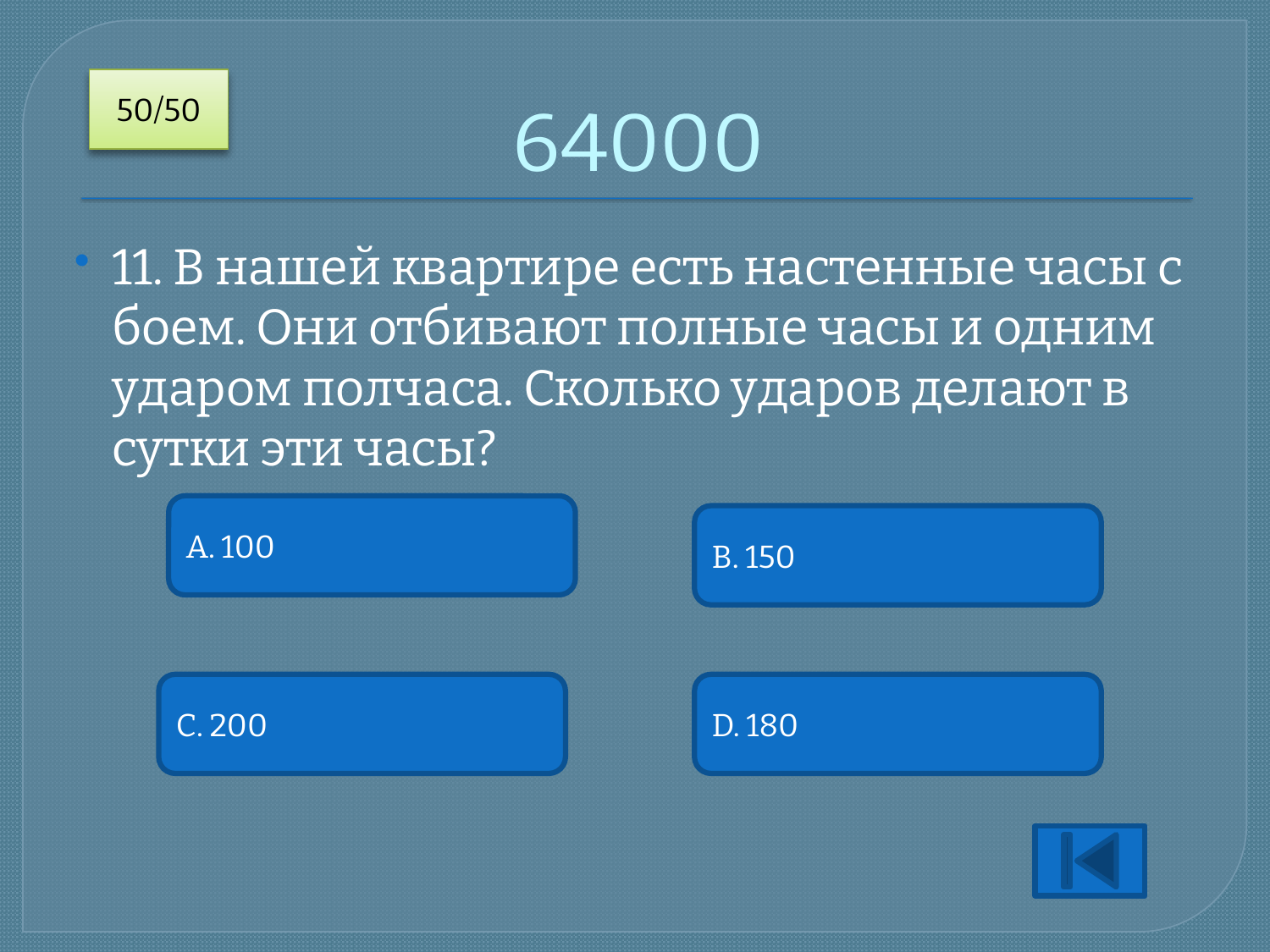

# 64000
50/50
11. В нашей квартире есть настенные часы с боем. Они отбивают полные часы и одним ударом полчаса. Сколько ударов делают в сутки эти часы?

A. 100
B. 150
C. 200
D. 180